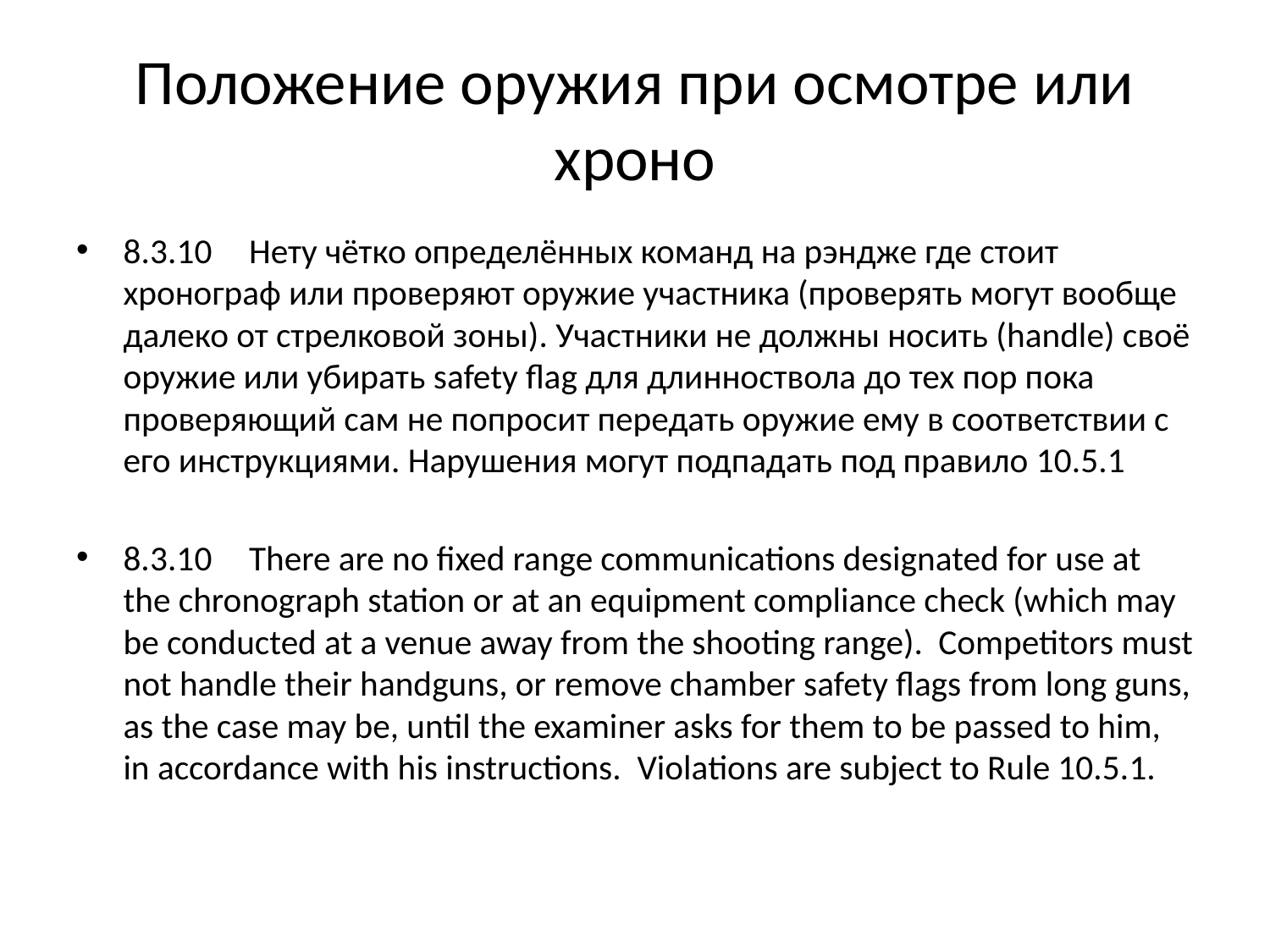

# Положение оружия при осмотре или хроно
8.3.10	Нету чётко определённых команд на рэндже где стоит хронограф или проверяют оружие участника (проверять могут вообще далеко от стрелковой зоны). Участники не должны носить (handle) своё оружие или убирать safety flag для длинноствола до тех пор пока проверяющий сам не попросит передать оружие ему в соответствии с его инструкциями. Нарушения могут подпадать под правило 10.5.1

8.3.10	There are no fixed range communications designated for use at the chronograph station or at an equipment compliance check (which may be conducted at a venue away from the shooting range).  Competitors must not handle their handguns, or remove chamber safety flags from long guns, as the case may be, until the examiner asks for them to be passed to him, in accordance with his instructions.  Violations are subject to Rule 10.5.1.